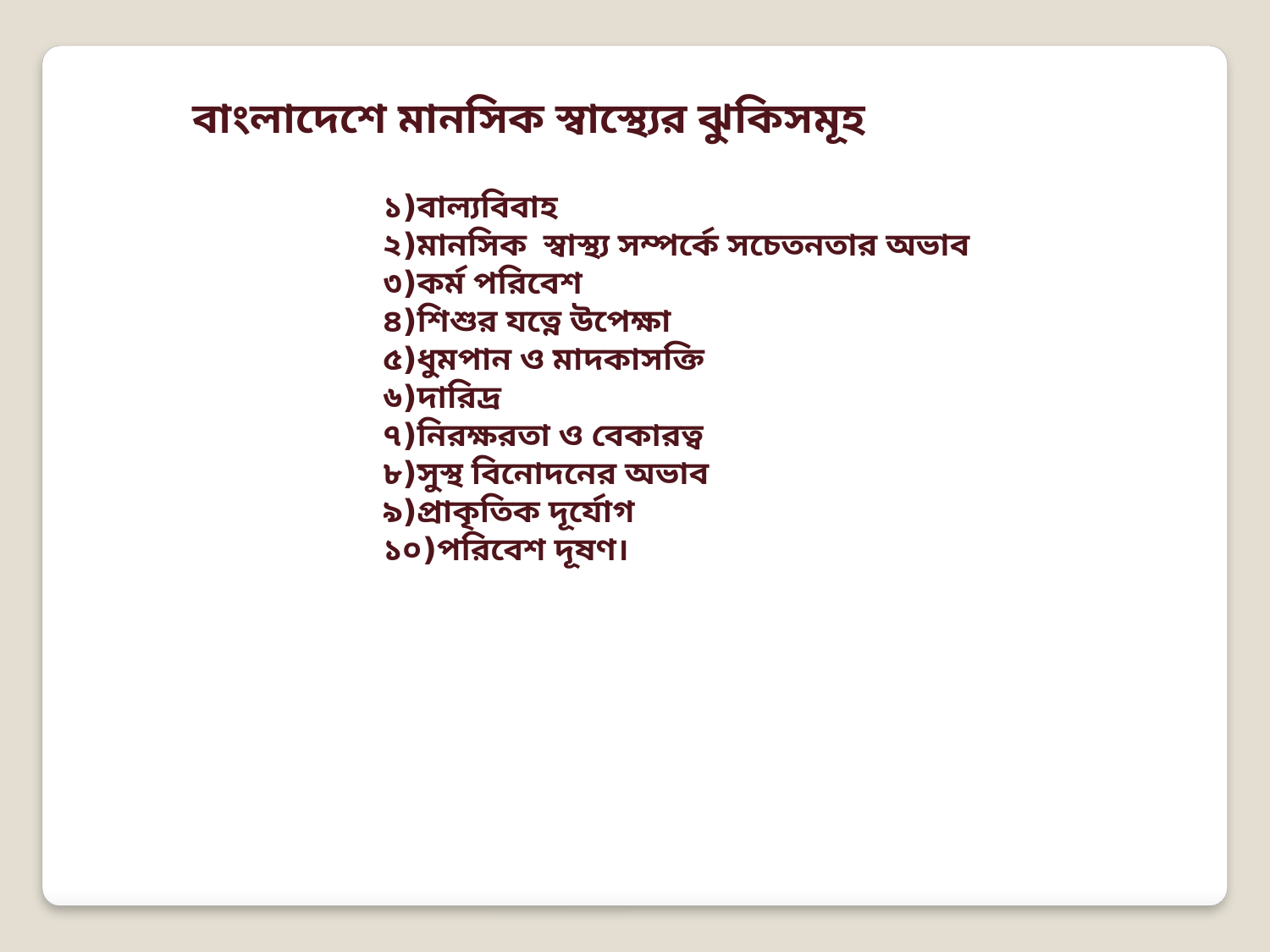

বাংলাদেশে মানসিক স্বাস্থ্যের ঝুকিসমূহ
১)বাল্যবিবাহ
২)মানসিক  স্বাস্থ্য সম্পর্কে সচেতনতার অভাব
৩)কর্ম পরিবেশ
৪)শিশুর যত্নে উপেক্ষা
৫)ধুমপান ও মাদকাসক্তি
৬)দারিদ্র
৭)নিরক্ষরতা ও বেকারত্ব
৮)সুস্থ বিনোদনের অভাব
৯)প্রাকৃতিক দূর্যোগ
১০)পরিবেশ দূষণ।